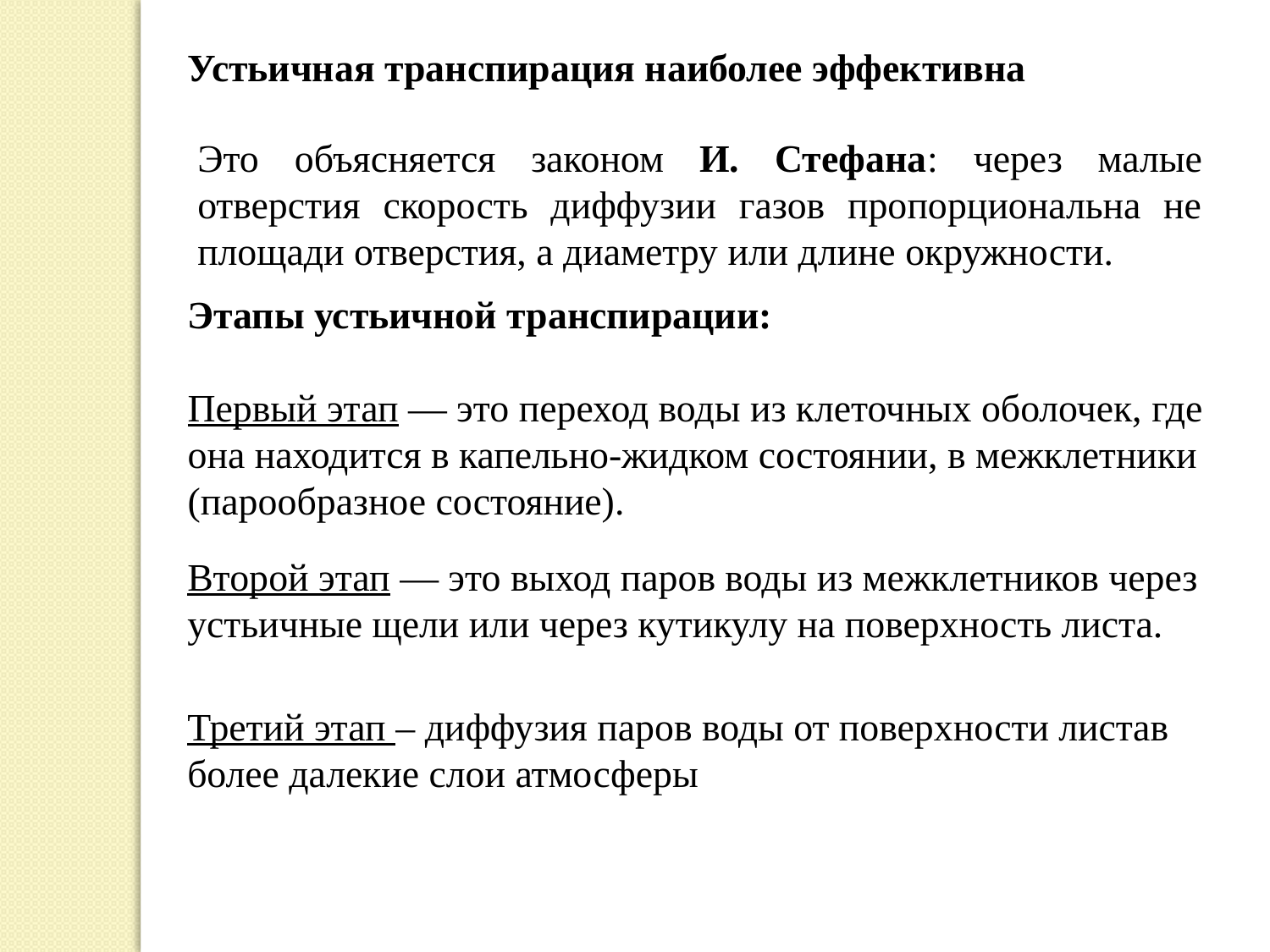

Устьичная транспирация наиболее эффективна
Это объясняется законом И. Стефана: через малые отверстия скорость диффузии газов пропорциональна не площади отверстия, а диаметру или длине окружности.
Этапы устьичной транспирации:

Первый этап — это переход воды из клеточных оболочек, где она находится в капельно-жидком состоянии, в межклетники (парообразное состояние).
Второй этап — это выход паров воды из межклетников через устьичные щели или через кутикулу на поверхность листа.
Третий этап – диффузия паров воды от поверхности листав более далекие слои атмосферы